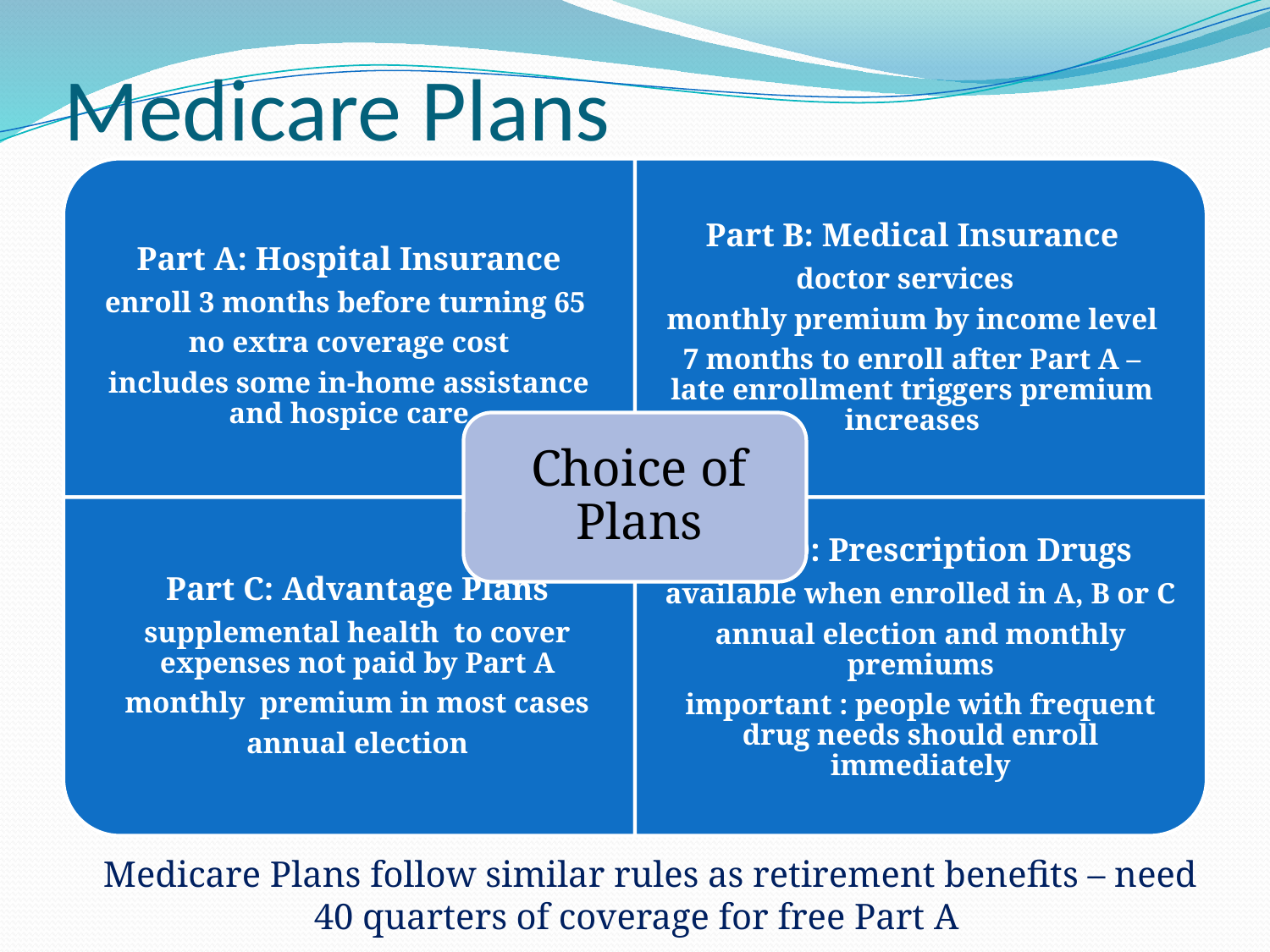

# Medicare Plans
Part A: Hospital Insurance
enroll 3 months before turning 65
no extra coverage cost
includes some in-home assistance and hospice care
Part B: Medical Insurance
doctor services
monthly premium by income level
7 months to enroll after Part A – late enrollment triggers premium increases
Part C: Advantage Plans
supplemental health  to cover expenses not paid by Part A
monthly  premium in most cases
annual election
Part D: Prescription Drugs
available when enrolled in A, B or C
annual election and monthly premiums
important : people with frequent drug needs should enroll immediately
Choice of Plans
 Medicare Plans follow similar rules as retirement benefits – need 40 quarters of coverage for free Part A